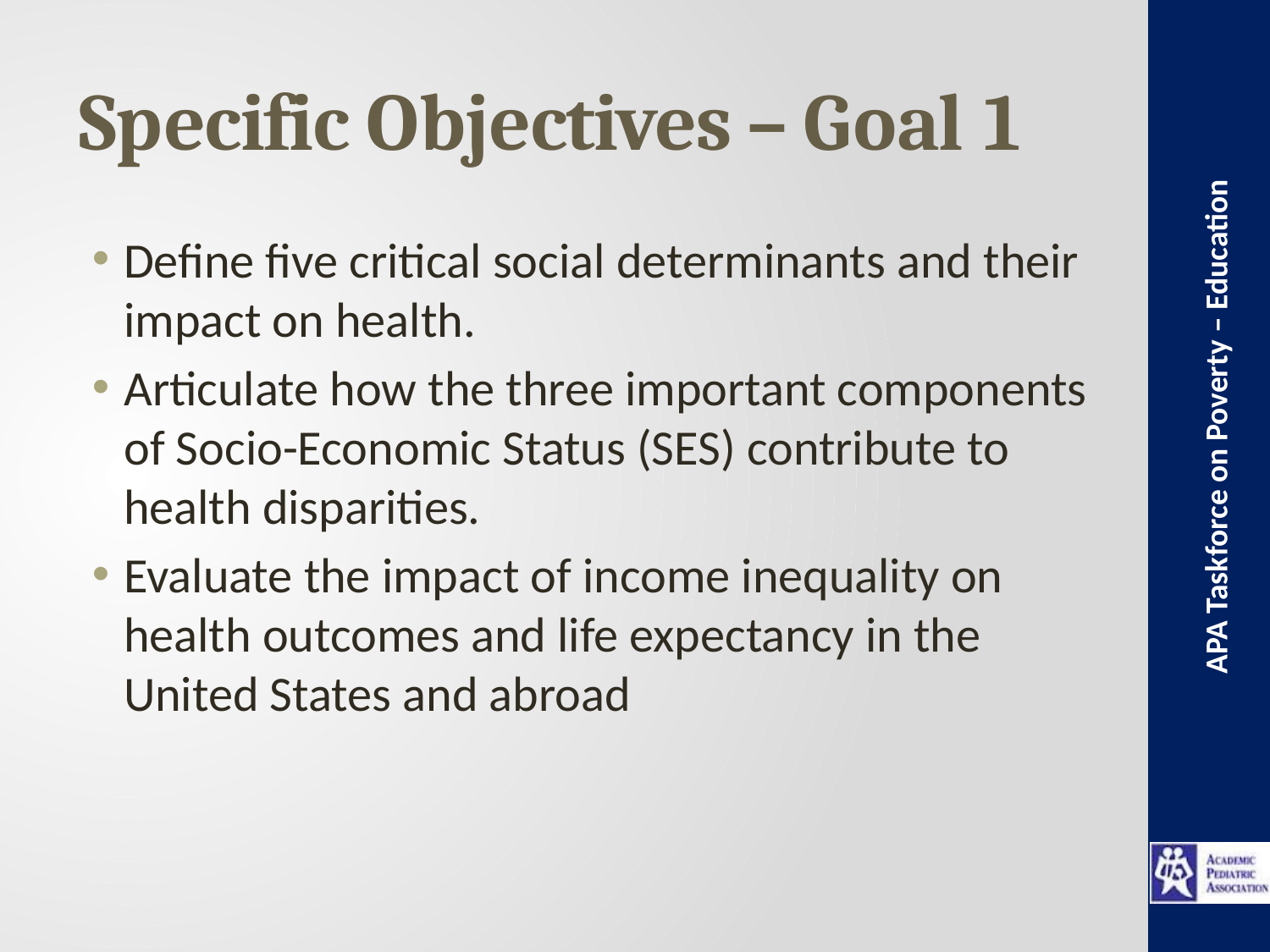

# Specific Objectives – Goal 1
Define five critical social determinants and their impact on health.
Articulate how the three important components of Socio-Economic Status (SES) contribute to health disparities.
Evaluate the impact of income inequality on health outcomes and life expectancy in the United States and abroad